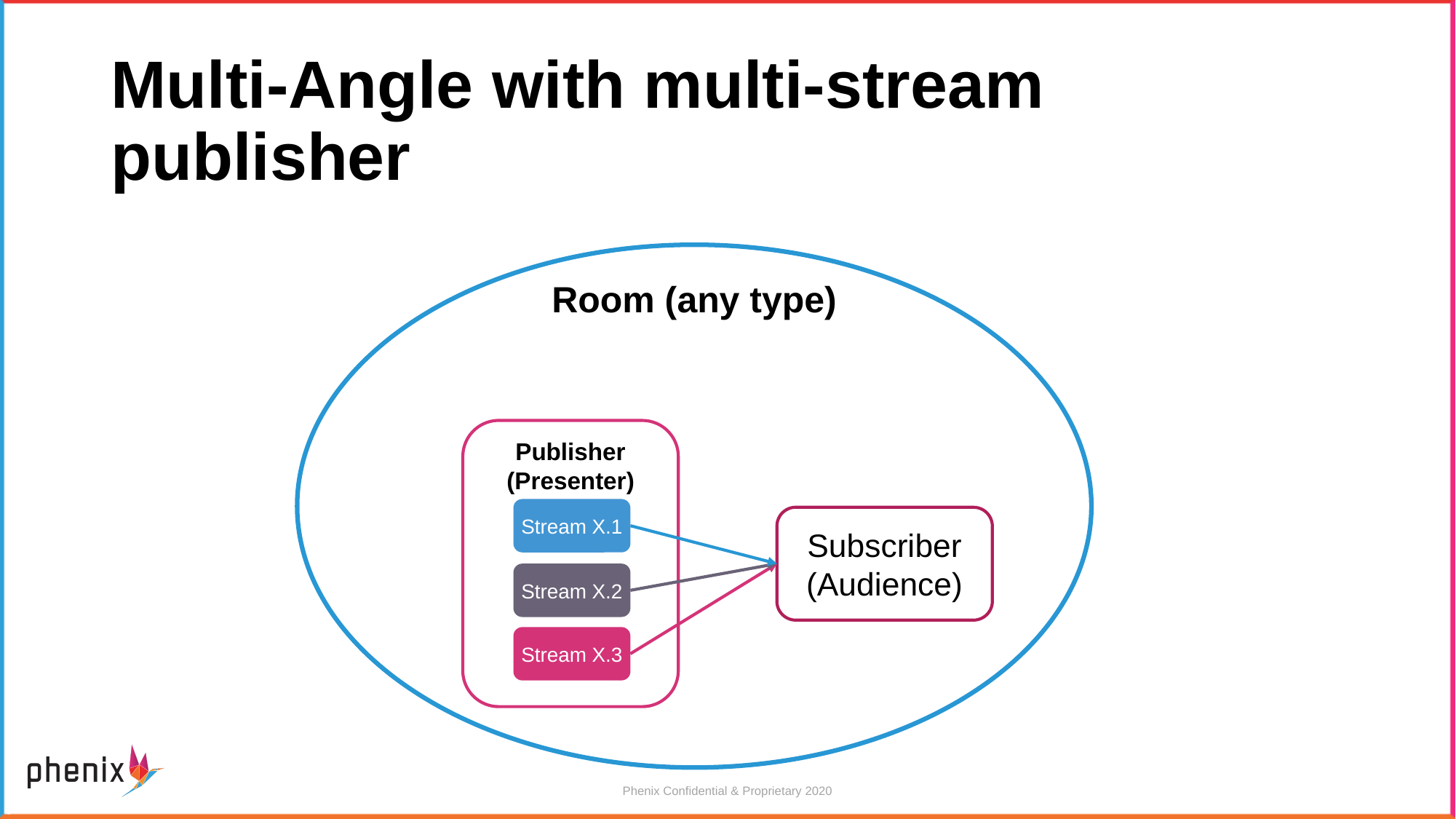

# Multi-Angle with multi-stream publisher
Room (any type)
Publisher (Presenter)
Stream X.1
Subscriber (Audience)
Stream X.2
Stream X.3